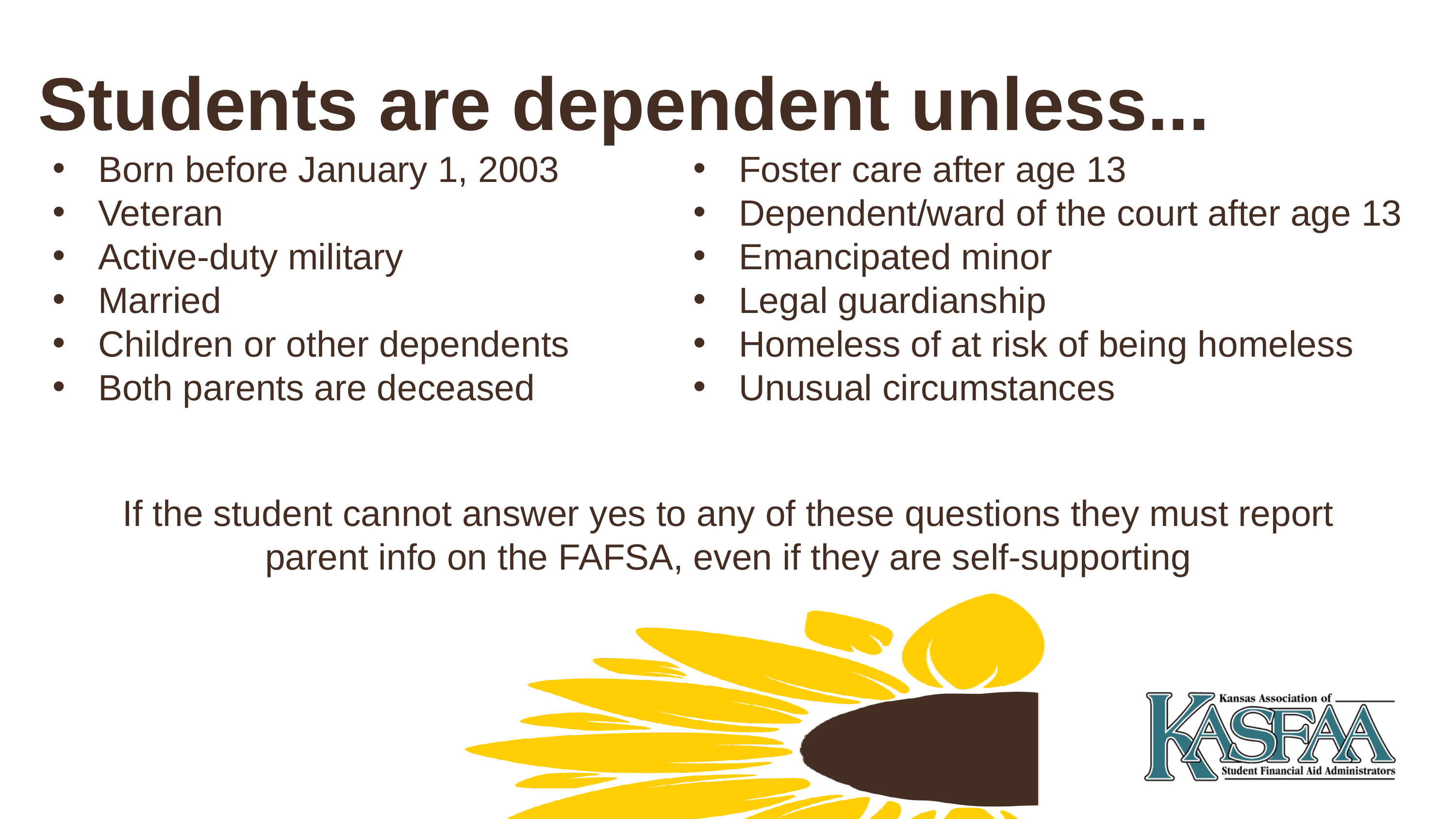

Students are dependent unless...
Born before January 1, 2003
Veteran
Active-duty military
Married
Children or other dependents
Both parents are deceased
Foster care after age 13
Dependent/ward of the court after age 13
Emancipated minor
Legal guardianship
Homeless of at risk of being homeless
Unusual circumstances

If the student cannot answer yes to any of these questions they must report parent info on the FAFSA, even if they are self-supporting